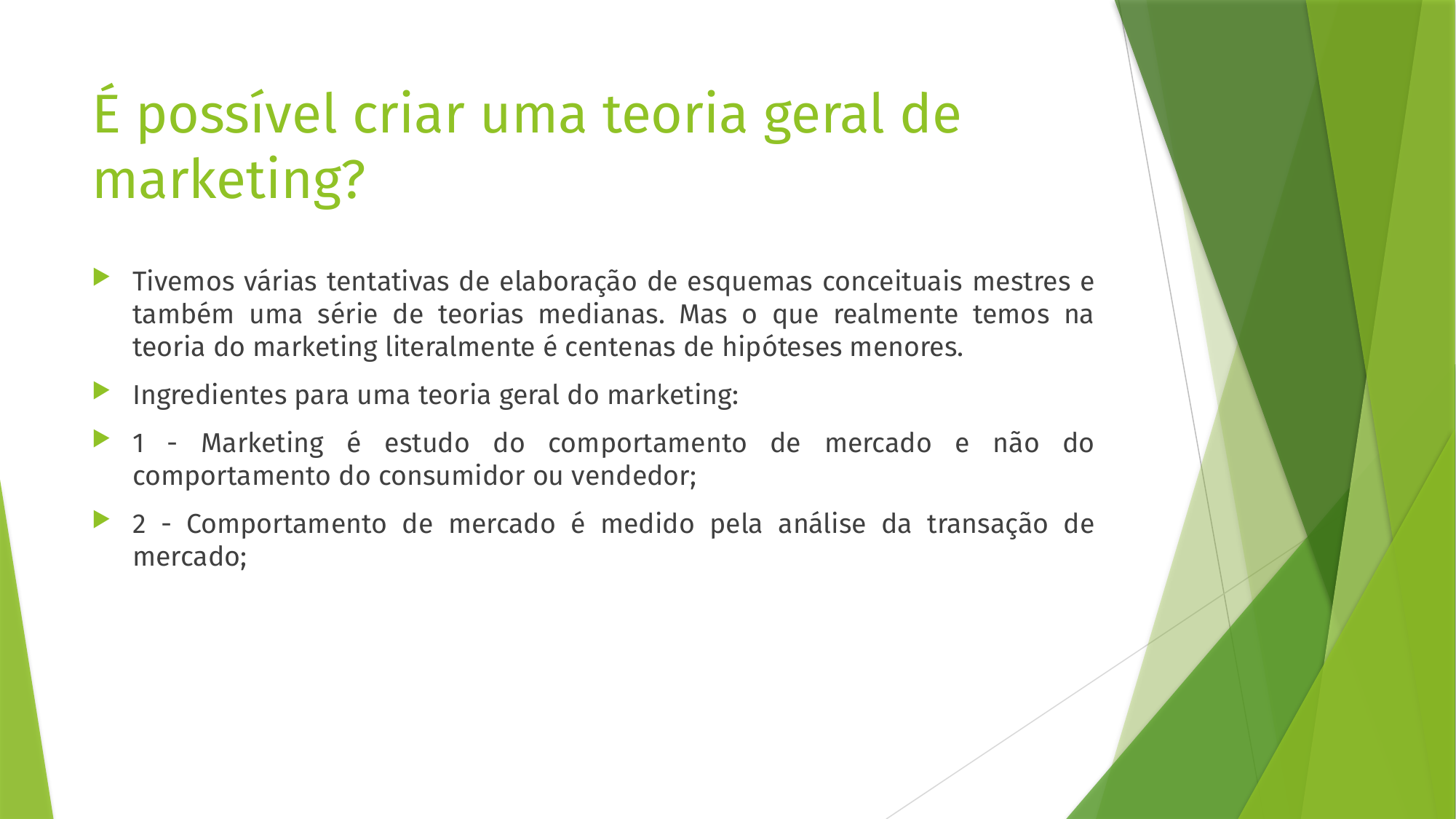

# É possível criar uma teoria geral de marketing?
Tivemos várias tentativas de elaboração de esquemas conceituais mestres e também uma série de teorias medianas. Mas o que realmente temos na teoria do marketing literalmente é centenas de hipóteses menores.
Ingredientes para uma teoria geral do marketing:
1 - Marketing é estudo do comportamento de mercado e não do comportamento do consumidor ou vendedor;
2 - Comportamento de mercado é medido pela análise da transação de mercado;